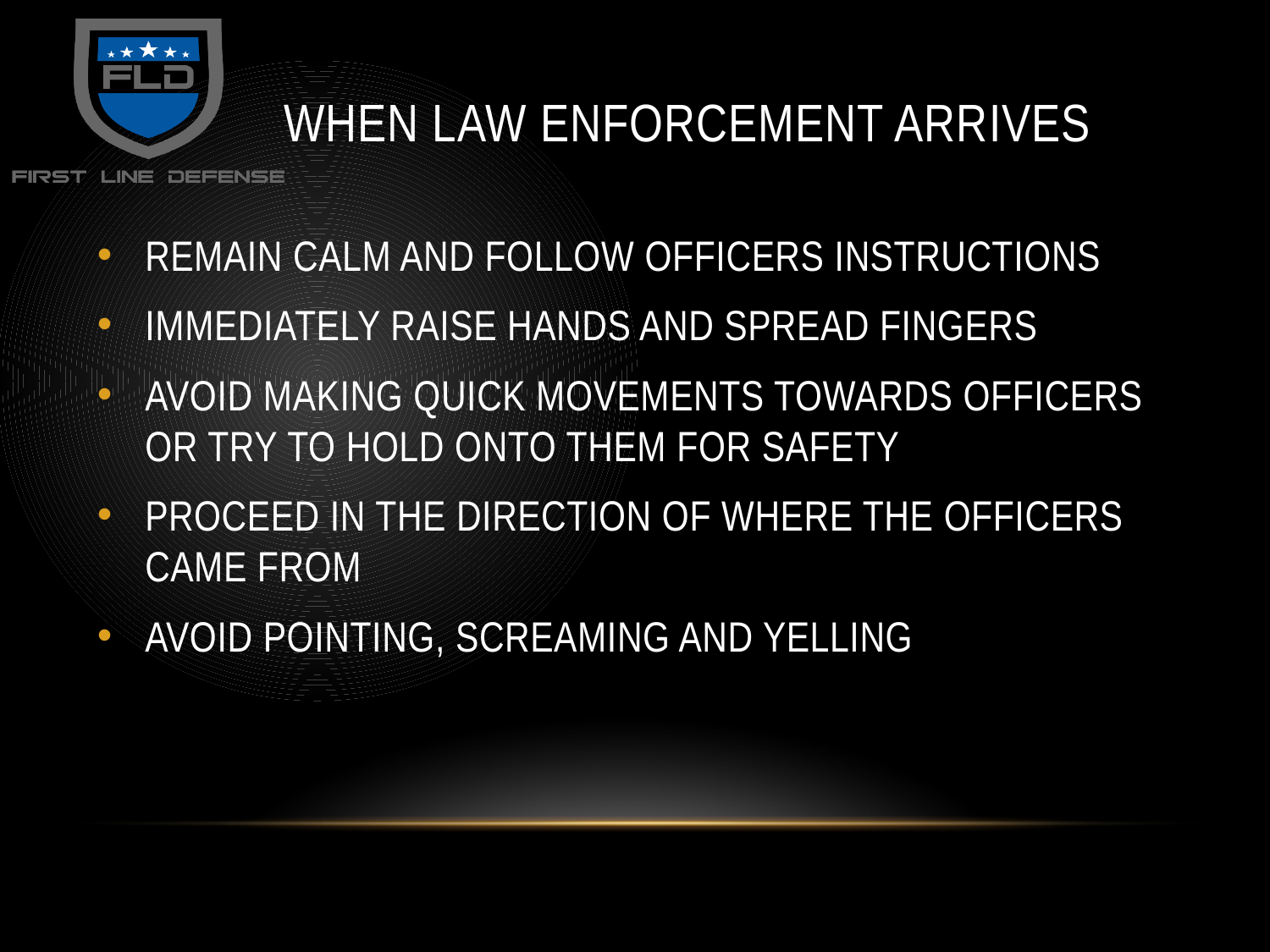

# WHEN LAW ENFORCEMENT ARRIVES
REMAIN CALM AND FOLLOW OFFICERS INSTRUCTIONS
IMMEDIATELY RAISE HANDS AND SPREAD FINGERS
AVOID MAKING QUICK MOVEMENTS TOWARDS OFFICERS OR TRY TO HOLD ONTO THEM FOR SAFETY
PROCEED IN THE DIRECTION OF WHERE THE OFFICERS CAME FROM
AVOID POINTING, SCREAMING AND YELLING